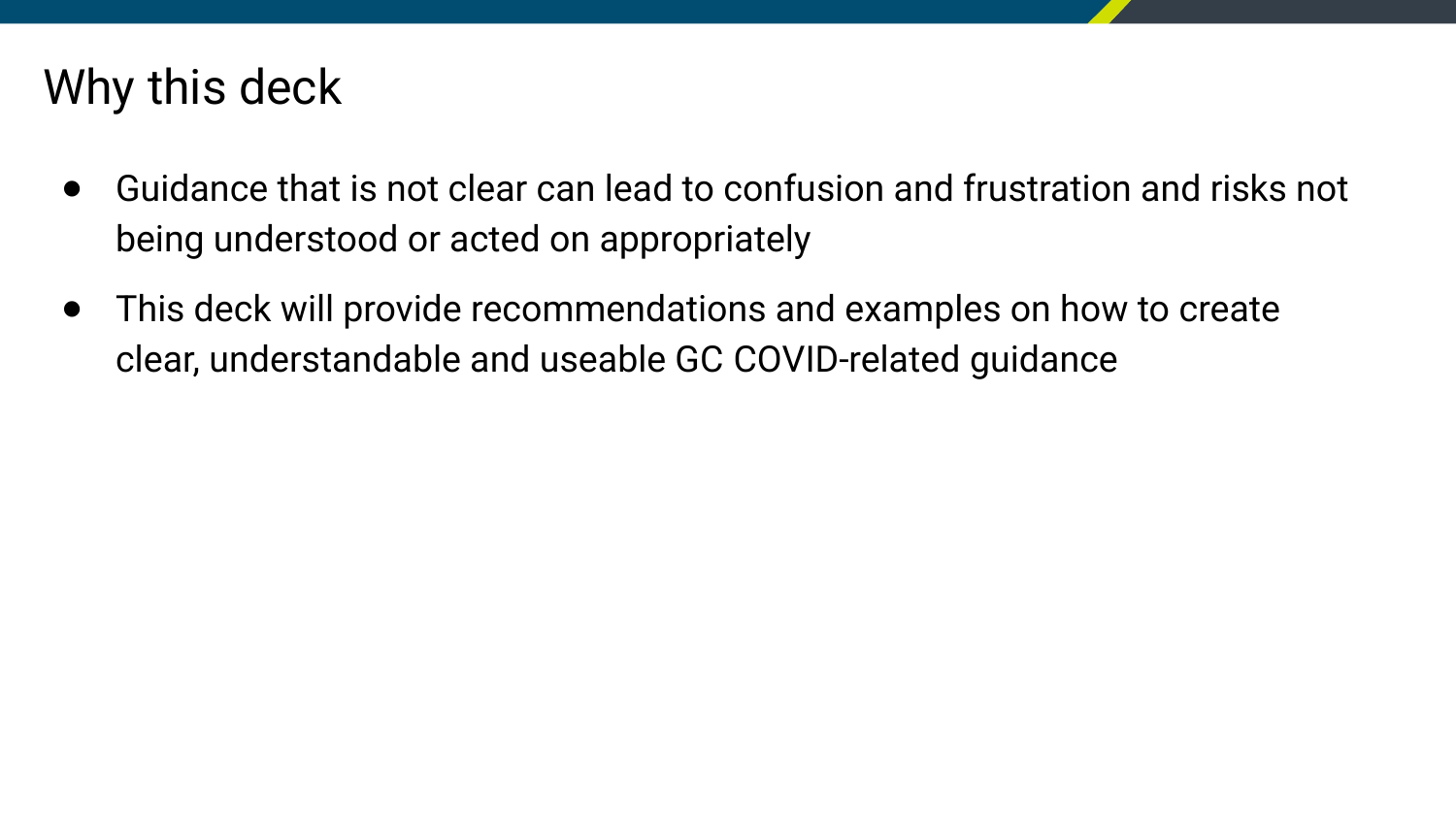

# Why this deck
Guidance that is not clear can lead to confusion and frustration and risks not being understood or acted on appropriately
This deck will provide recommendations and examples on how to create clear, understandable and useable GC COVID-related guidance